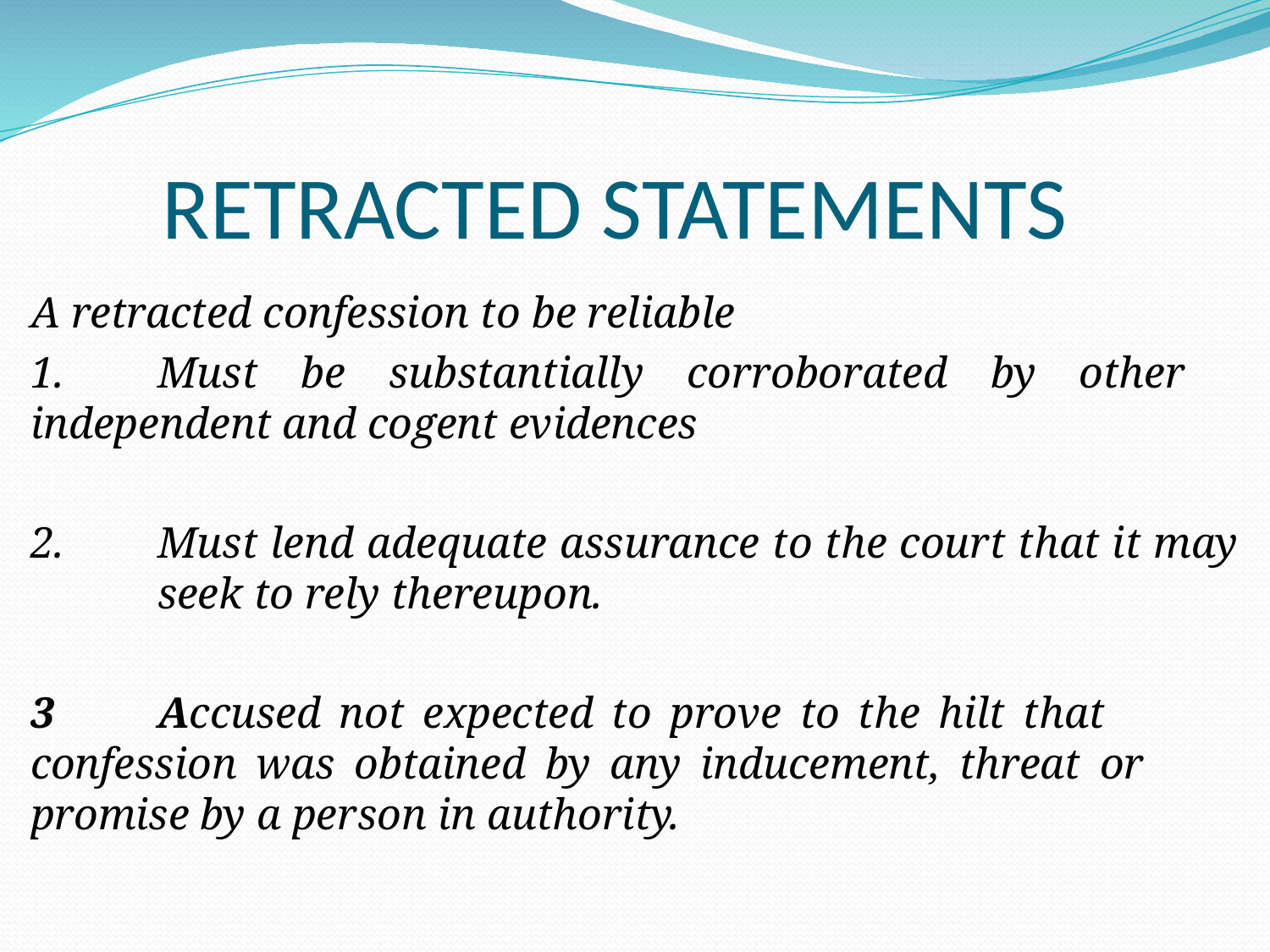

# RETRACTED STATEMENTS
A retracted confession to be reliable
1.	Must be substantially corroborated by other 	independent and cogent evidences

2.	Must lend adequate assurance to the court that it may 	seek to rely thereupon.

3	Accused not expected to prove to the hilt that 	confession was obtained by any inducement, threat or 	promise by a person in authority.